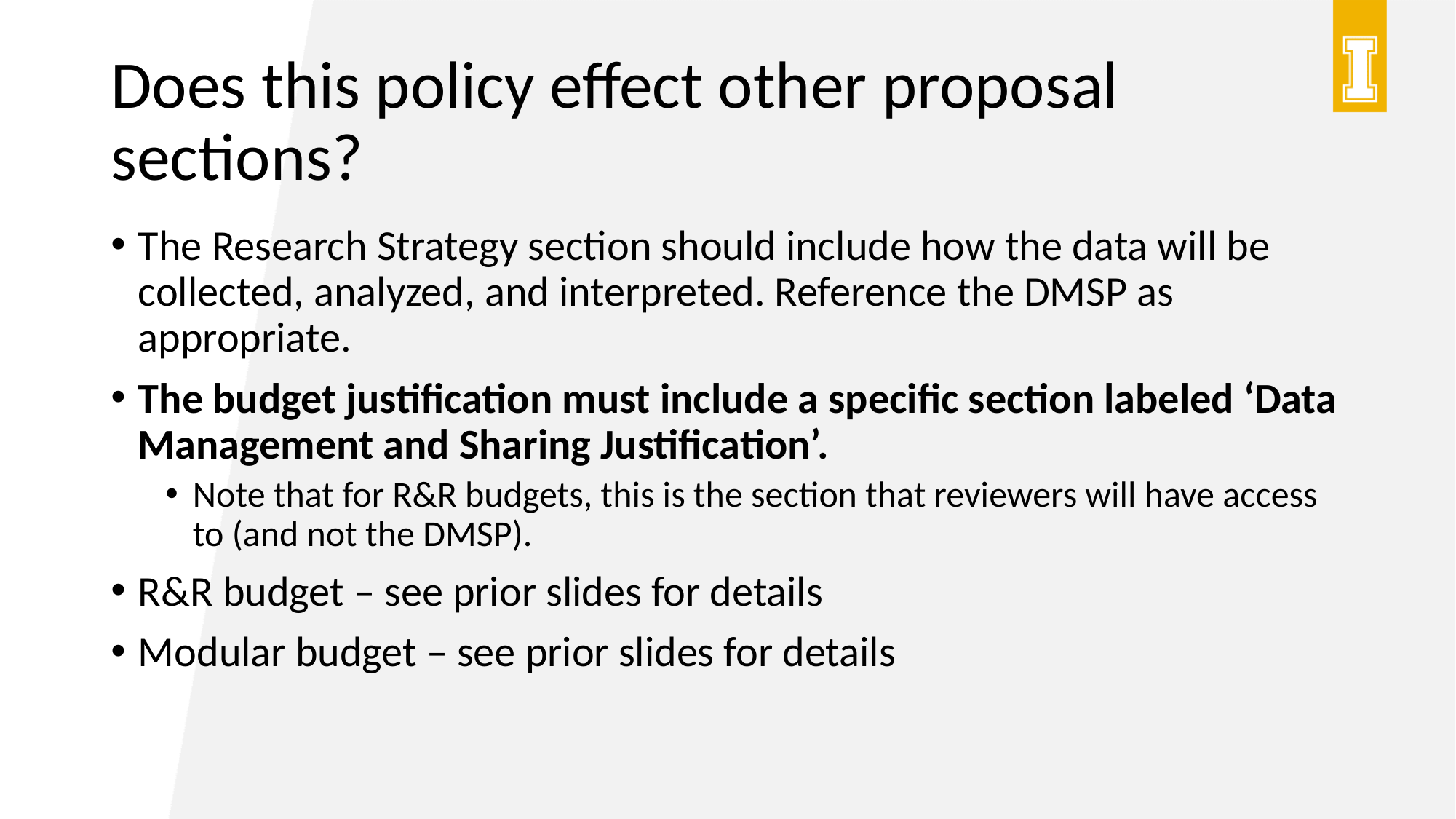

# Does this policy effect other proposal sections?
The Research Strategy section should include how the data will be collected, analyzed, and interpreted. Reference the DMSP as appropriate.
The budget justification must include a specific section labeled ‘Data Management and Sharing Justification’.
Note that for R&R budgets, this is the section that reviewers will have access to (and not the DMSP).
R&R budget – see prior slides for details
Modular budget – see prior slides for details